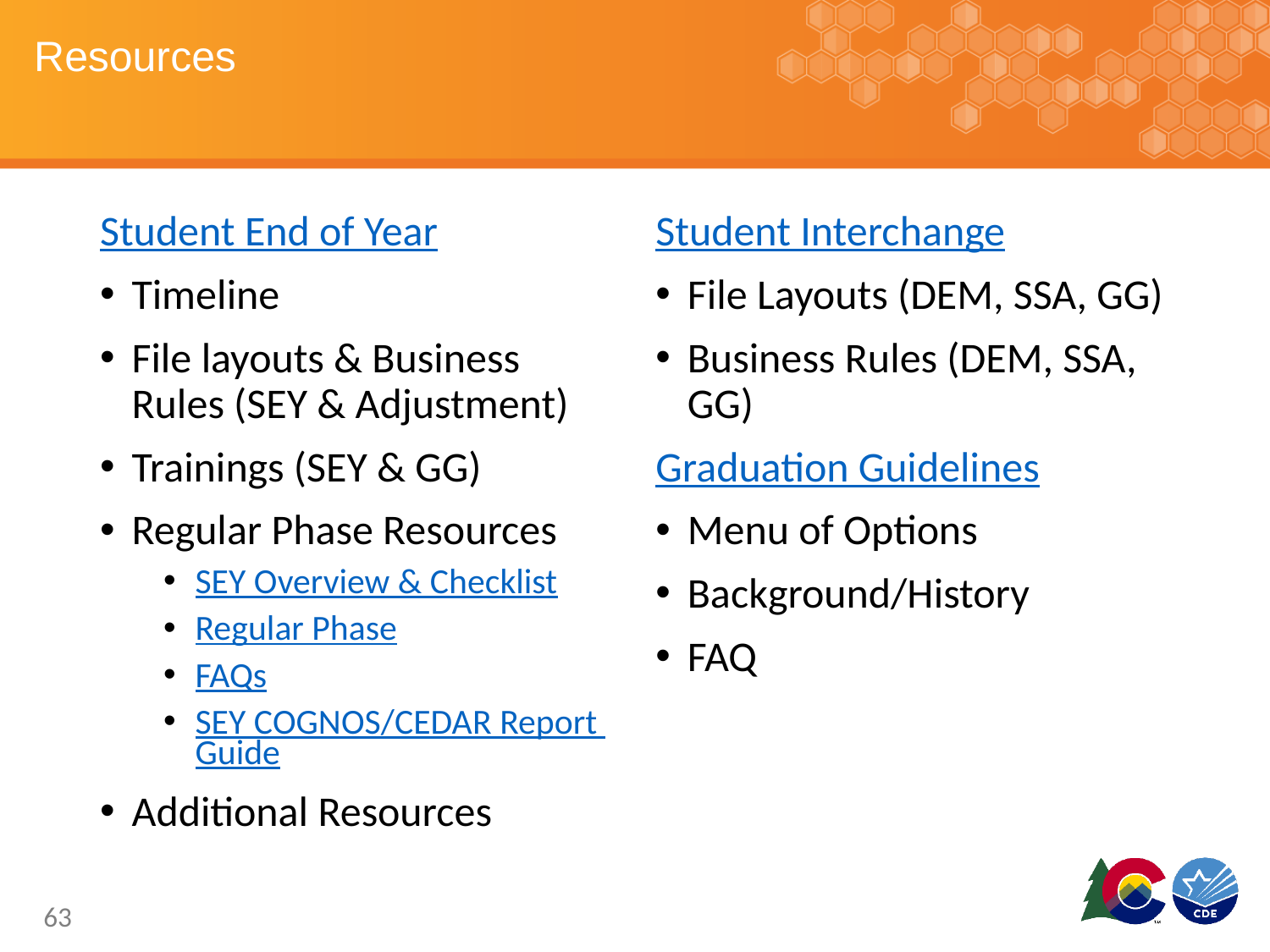

# Resources
Student End of Year
Timeline
File layouts & Business Rules (SEY & Adjustment)
Trainings (SEY & GG)
Regular Phase Resources
SEY Overview & Checklist
Regular Phase
FAQs
SEY COGNOS/CEDAR Report Guide
Additional Resources
Student Interchange
File Layouts (DEM, SSA, GG)
Business Rules (DEM, SSA, GG)
Graduation Guidelines
Menu of Options
Background/History
FAQ

63